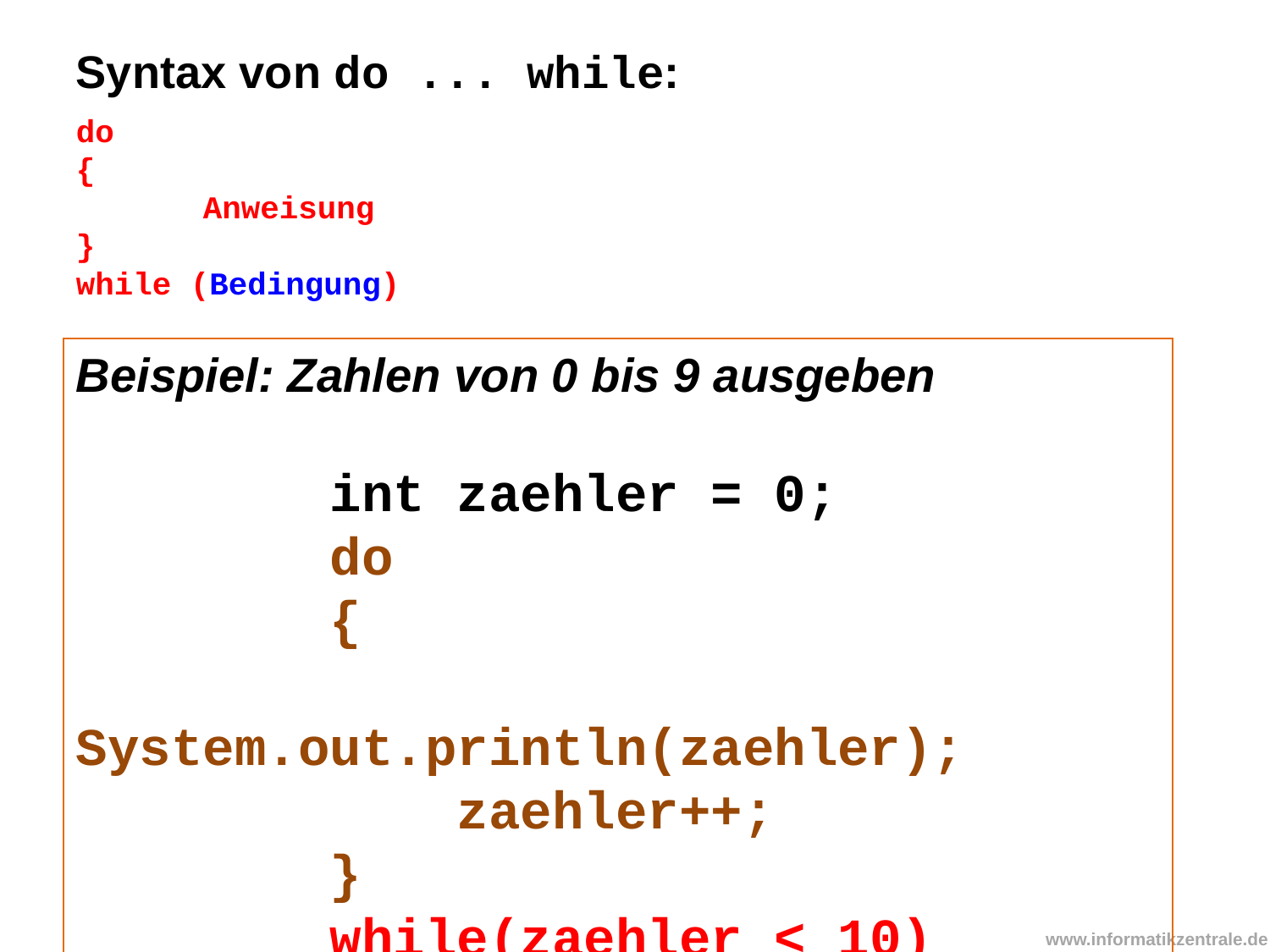

Syntax von do ... while:
do
{
	Anweisung
}
while (Bedingung)
Beispiel: Zahlen von 0 bis 9 ausgeben

		int zaehler = 0;
		do
		{
			System.out.println(zaehler);
			zaehler++;
		}
		while(zaehler < 10)